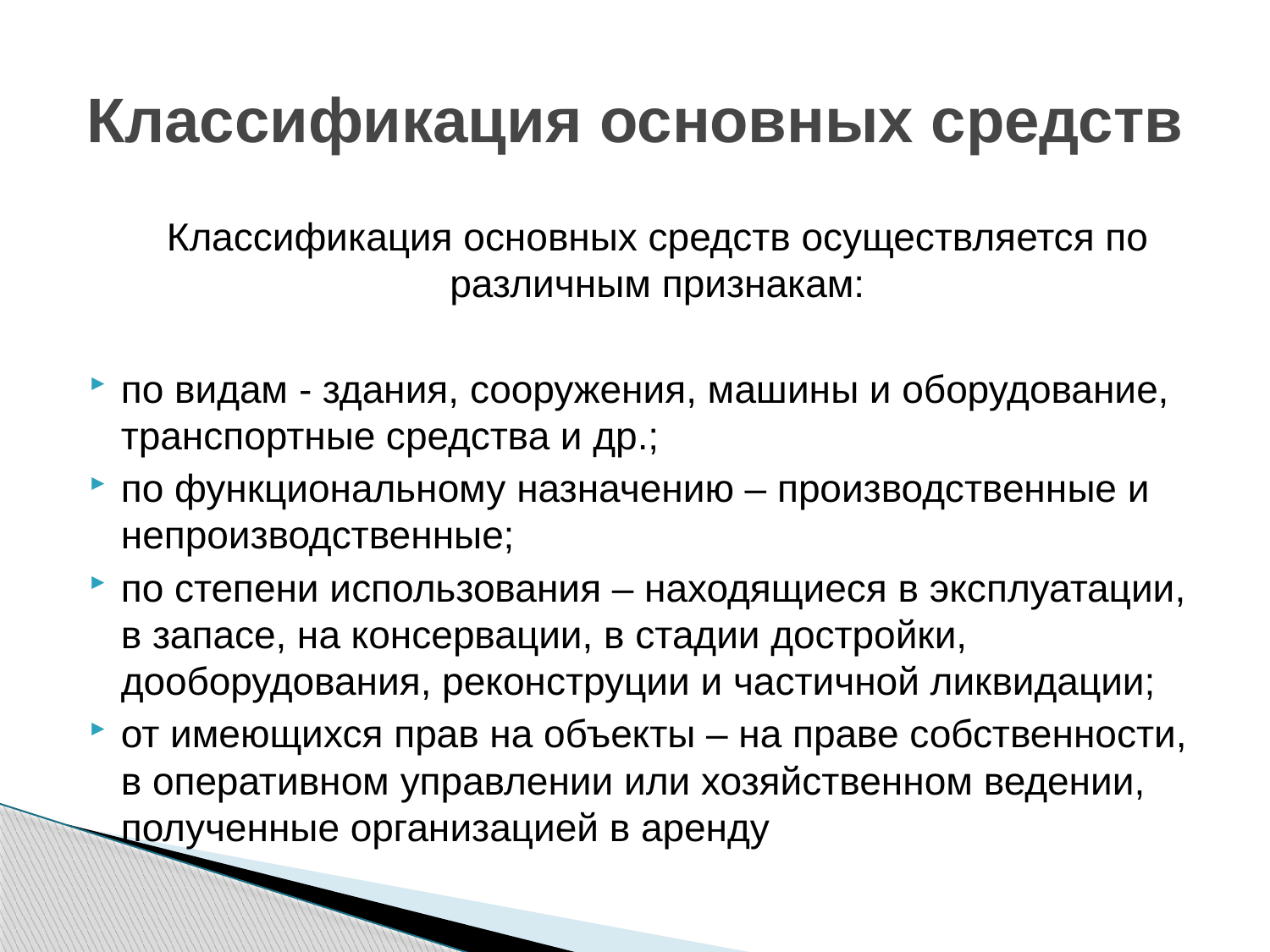

# Классификация основных средств
	Классификация основных средств осуществляется по различным признакам:

по видам - здания, сооружения, машины и оборудование, транспортные средства и др.;
по функциональному назначению – производственные и непроизводственные;
по степени использования – находящиеся в эксплуатации, в запасе, на консервации, в стадии достройки, дооборудования, реконструции и частичной ликвидации;
от имеющихся прав на объекты – на праве собственности, в оперативном управлении или хозяйственном ведении, полученные организацией в аренду